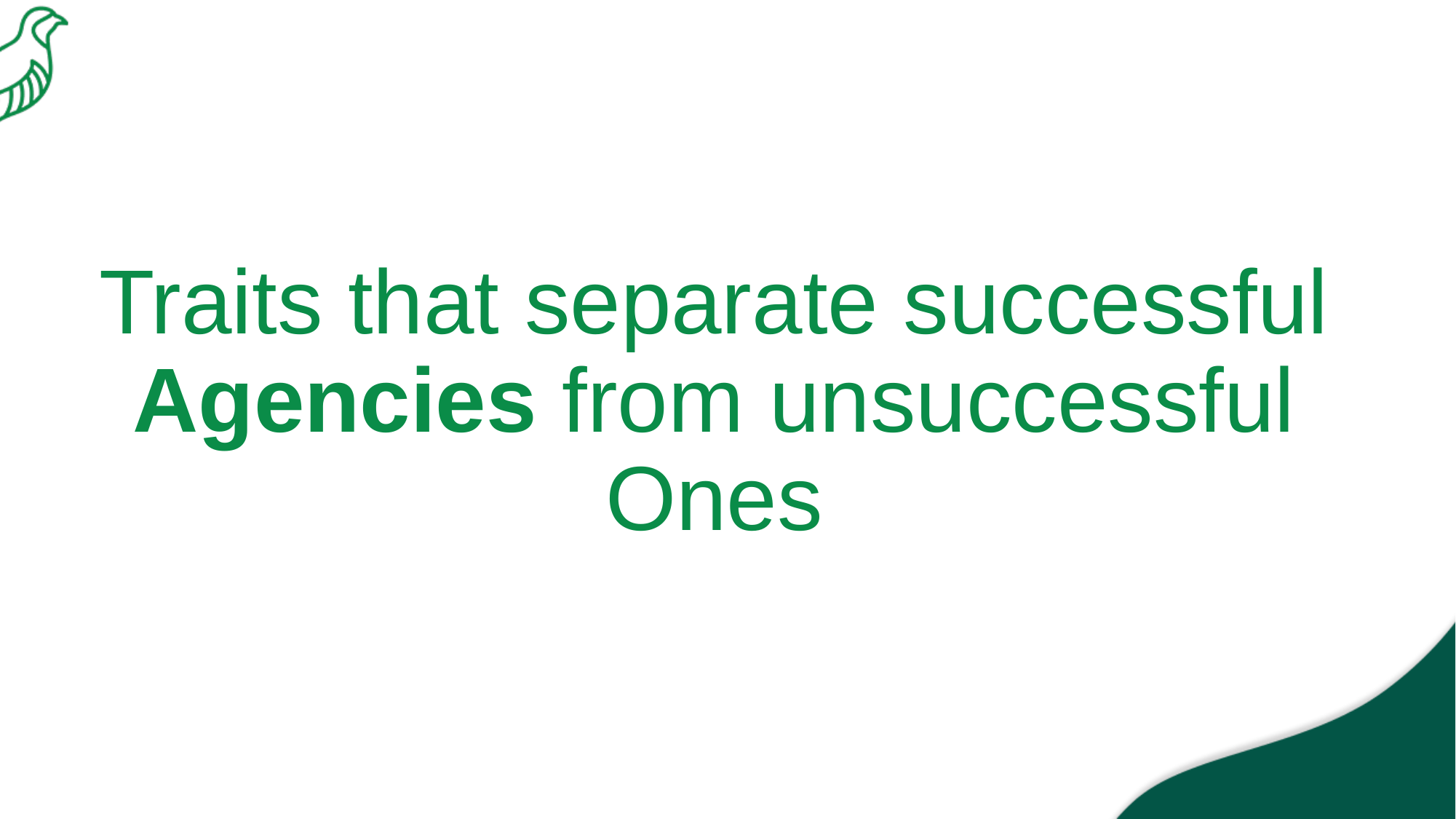

# Traits that separate successful Agencies from unsuccessful Ones